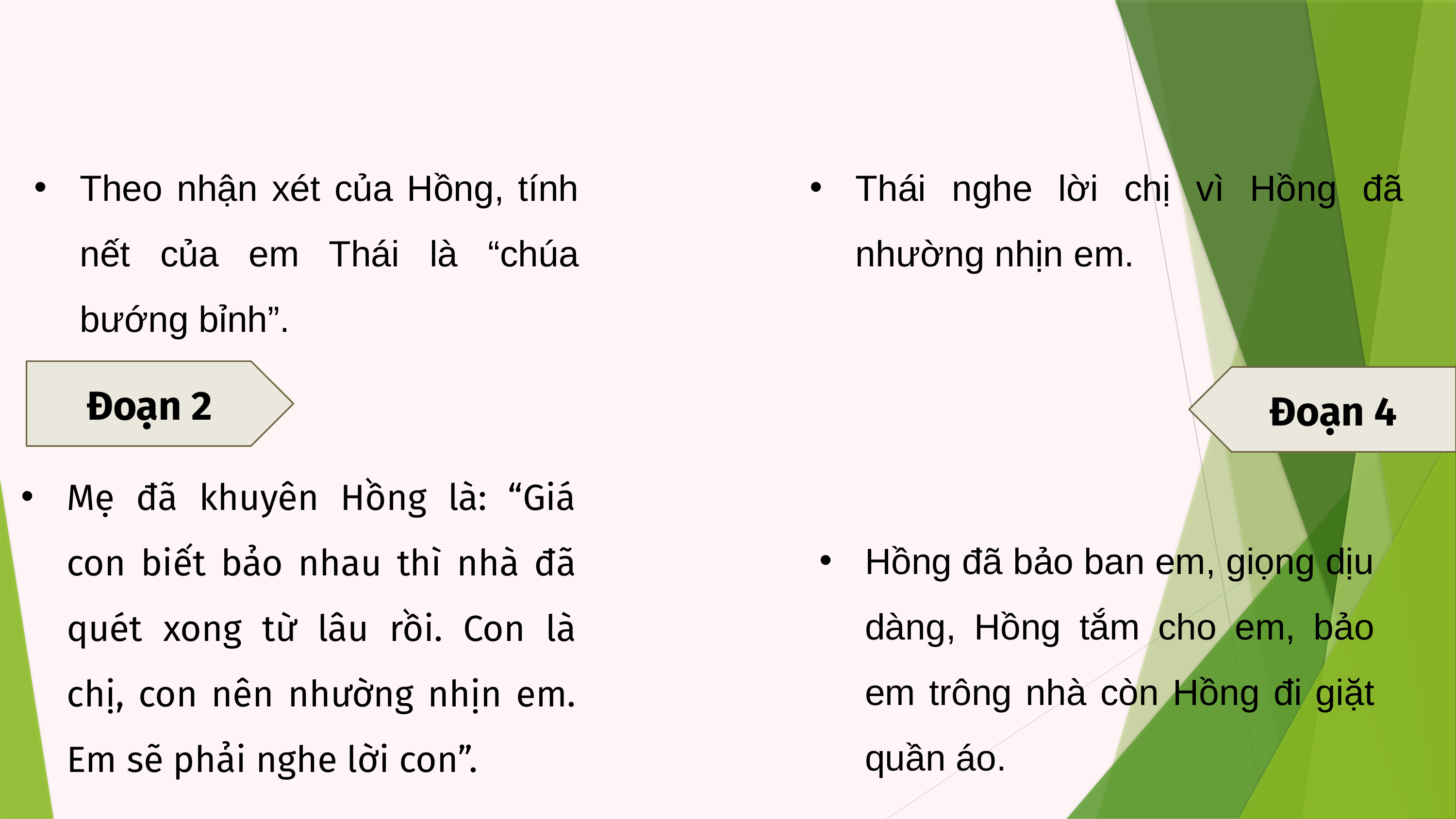

Theo nhận xét của Hồng, tính nết của em Thái là “chúa bướng bỉnh”.
Thái nghe lời chị vì Hồng đã nhường nhịn em.
Đoạn 2
Đoạn 4
Mẹ đã khuyên Hồng là: “Giá con biết bảo nhau thì nhà đã quét xong từ lâu rồi. Con là chị, con nên nhường nhịn em. Em sẽ phải nghe lời con”.
Hồng đã bảo ban em, giọng dịu dàng, Hồng tắm cho em, bảo em trông nhà còn Hồng đi giặt quần áo.